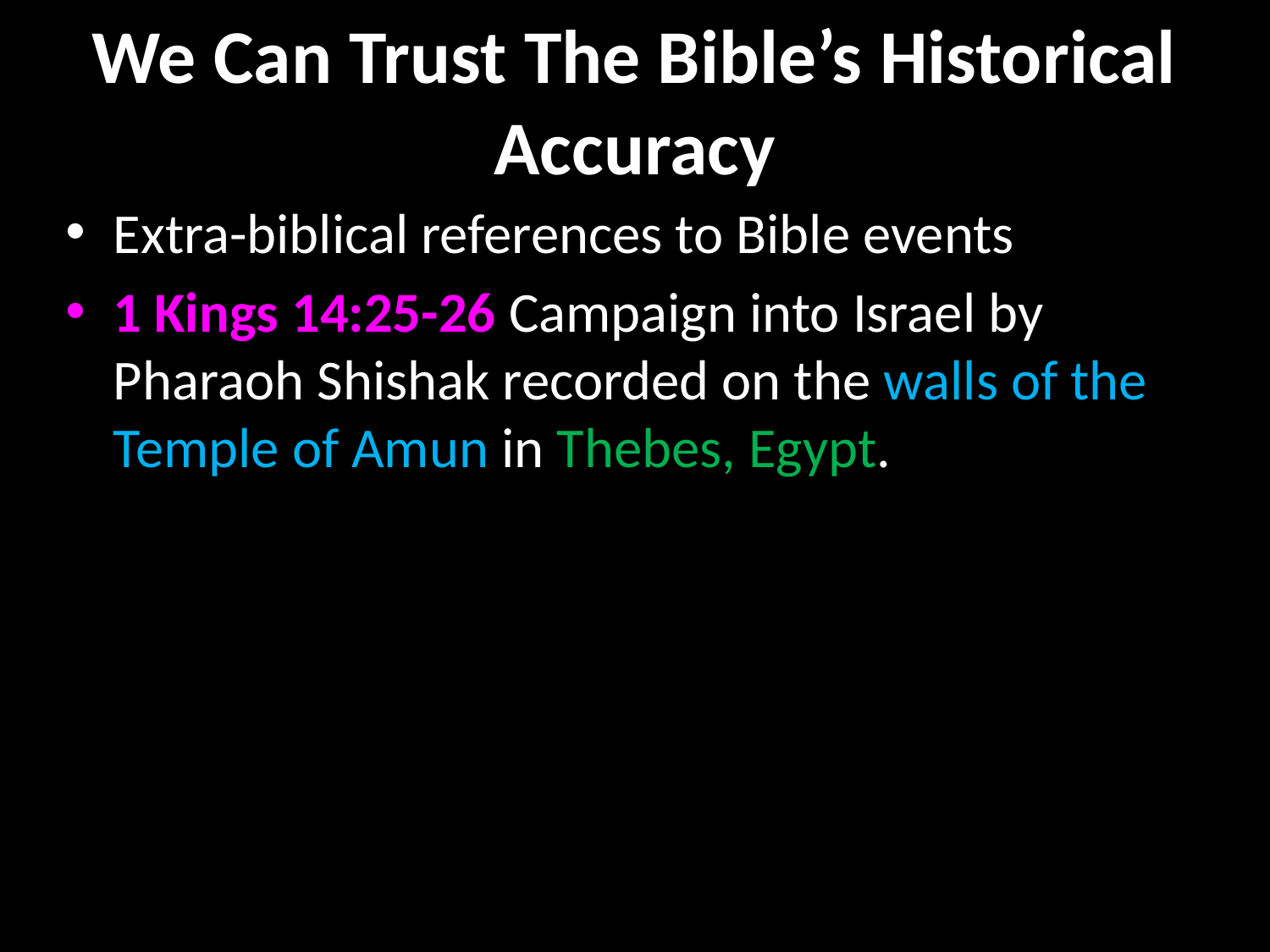

# We Can Trust The Bible’s Historical Accuracy
Extra-biblical references to Bible events
1 Kings 14:25-26 Campaign into Israel by Pharaoh Shishak recorded on the walls of the Temple of Amun in Thebes, Egypt.